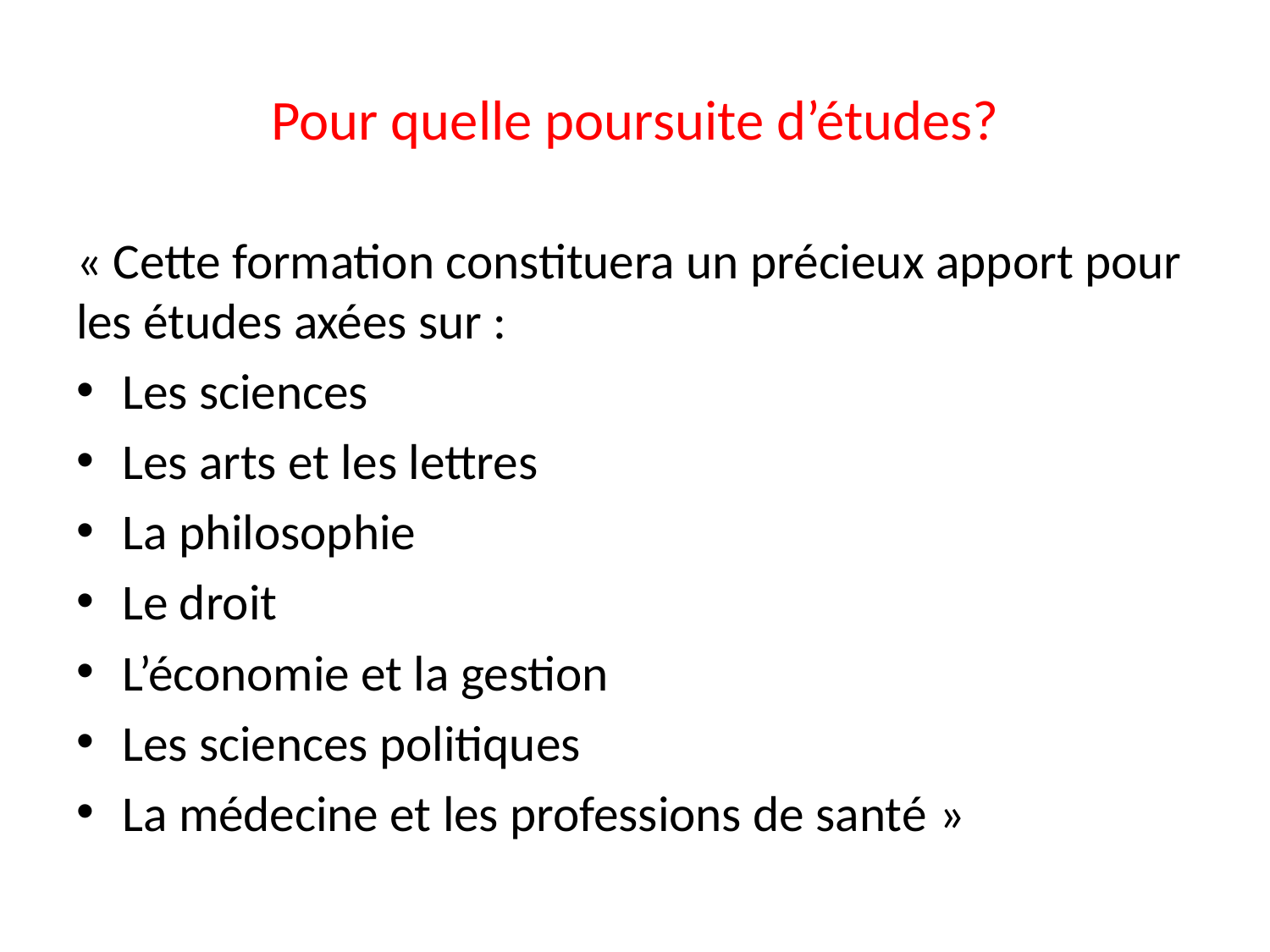

# Pour quelle poursuite d’études?
« Cette formation constituera un précieux apport pour les études axées sur :
Les sciences
Les arts et les lettres
La philosophie
Le droit
L’économie et la gestion
Les sciences politiques
La médecine et les professions de santé »